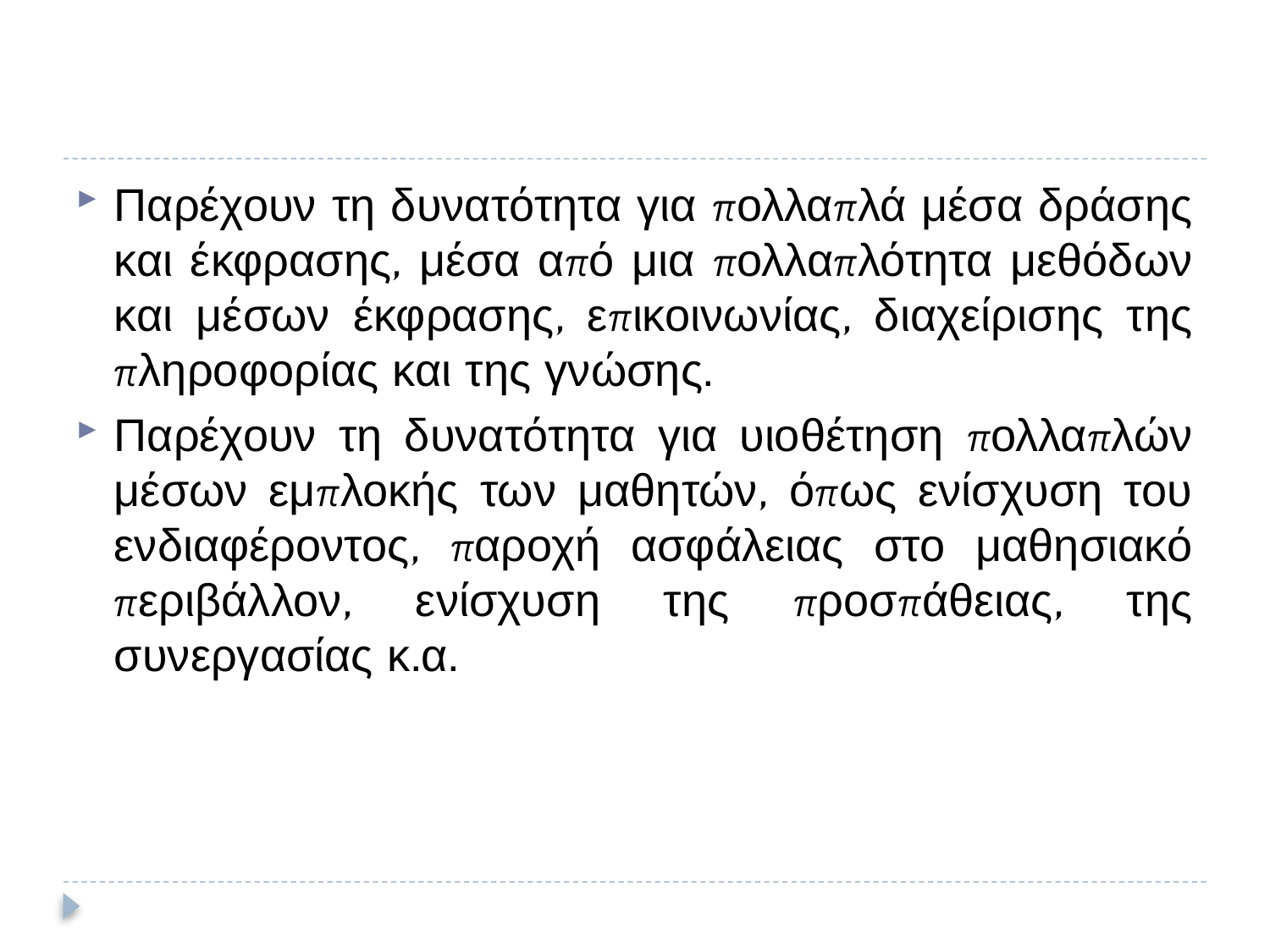

#
Παρέχουν τη δυνατότητα για πολλαπλά μέσα δράσης και έκφρασης, μέσα από μια πολλαπλότητα μεθόδων και μέσων έκφρασης, επικοινωνίας, διαχείρισης της πληροφορίας και της γνώσης.
Παρέχουν τη δυνατότητα για υιοθέτηση πολλαπλών μέσων εμπλοκής των μαθητών, όπως ενίσχυση του ενδιαφέροντος, παροχή ασφάλειας στο μαθησιακό περιβάλλον, ενίσχυση της προσπάθειας, της συνεργασίας κ.α.